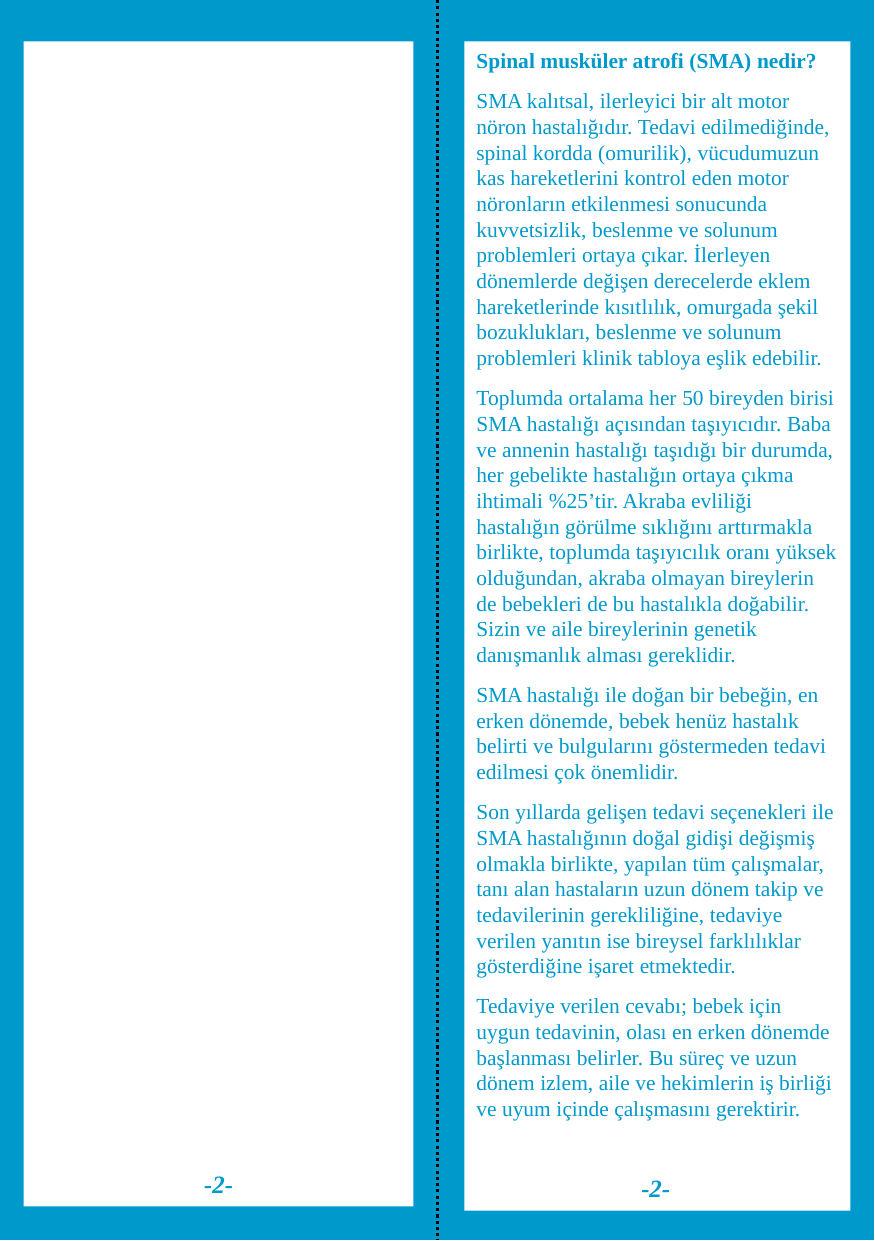

Spinal musküler atrofi (SMA) nedir?
SMA kalıtsal, ilerleyici bir alt motor nöron hastalığıdır. Tedavi edilmediğinde, spinal kordda (omurilik), vücudumuzun kas hareketlerini kontrol eden motor nöronların etkilenmesi sonucunda kuvvetsizlik, beslenme ve solunum problemleri ortaya çıkar. İlerleyen dönemlerde değişen derecelerde eklem hareketlerinde kısıtlılık, omurgada şekil bozuklukları, beslenme ve solunum problemleri klinik tabloya eşlik edebilir.
Toplumda ortalama her 50 bireyden birisi SMA hastalığı açısından taşıyıcıdır. Baba ve annenin hastalığı taşıdığı bir durumda, her gebelikte hastalığın ortaya çıkma ihtimali %25’tir. Akraba evliliği hastalığın görülme sıklığını arttırmakla birlikte, toplumda taşıyıcılık oranı yüksek olduğundan, akraba olmayan bireylerin de bebekleri de bu hastalıkla doğabilir. Sizin ve aile bireylerinin genetik danışmanlık alması gereklidir.
SMA hastalığı ile doğan bir bebeğin, en erken dönemde, bebek henüz hastalık belirti ve bulgularını göstermeden tedavi edilmesi çok önemlidir.
Son yıllarda gelişen tedavi seçenekleri ile SMA hastalığının doğal gidişi değişmiş olmakla birlikte, yapılan tüm çalışmalar, tanı alan hastaların uzun dönem takip ve tedavilerinin gerekliliğine, tedaviye verilen yanıtın ise bireysel farklılıklar gösterdiğine işaret etmektedir.
Tedaviye verilen cevabı; bebek için uygun tedavinin, olası en erken dönemde başlanması belirler. Bu süreç ve uzun dönem izlem, aile ve hekimlerin iş birliği ve uyum içinde çalışmasını gerektirir.

-2-
-2-